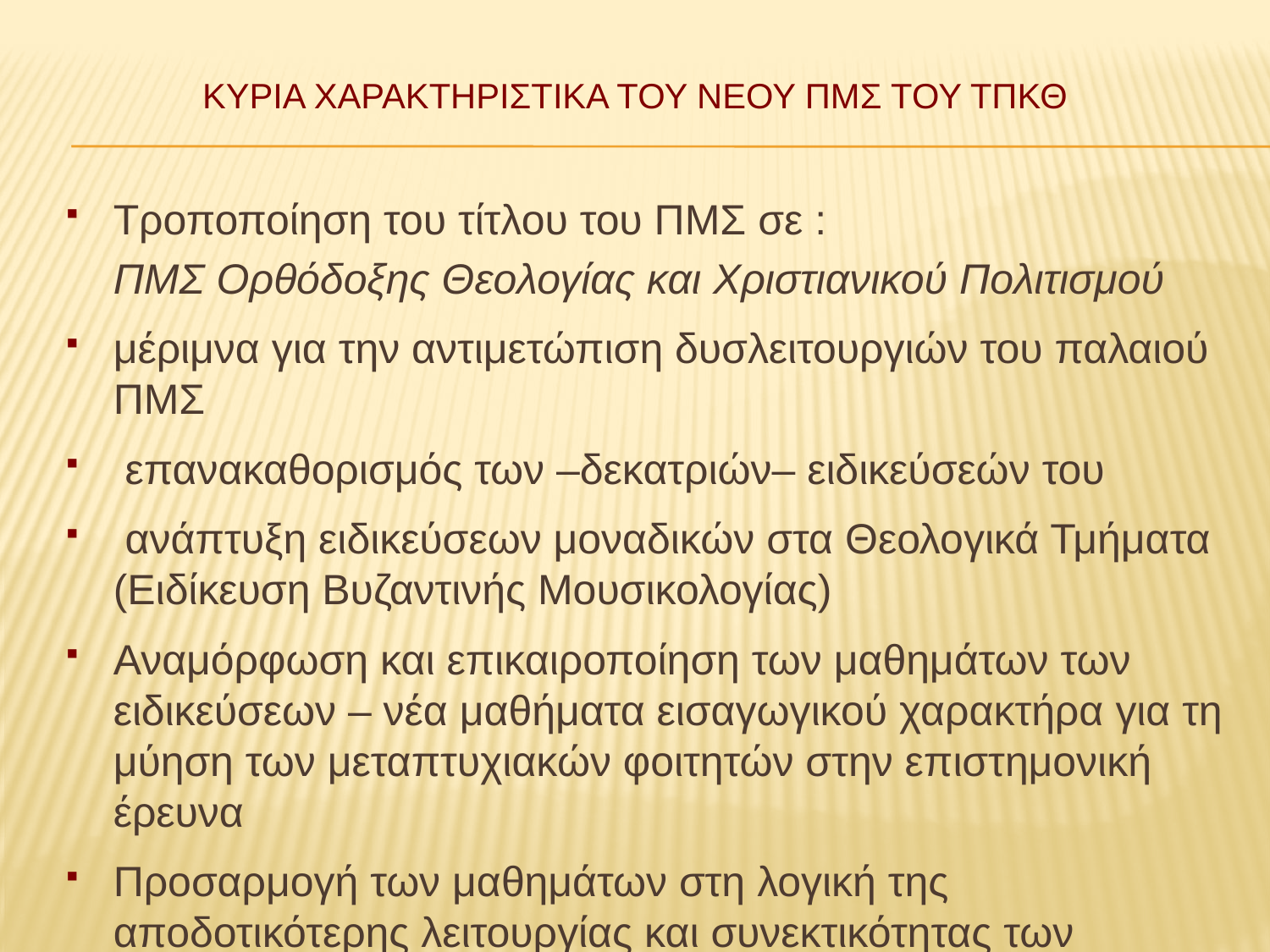

# ΚΥΡΙΑ ΧΑΡΑΚΤΗΡΙΣΤΙΚΑ ΤΟΥ ΝΕΟΥ ΠΜΣ ΤΟΥ ΤΠΚΘ
Τροποποίηση του τίτλου του ΠΜΣ σε :
	ΠΜΣ Ορθόδοξης Θεολογίας και Χριστιανικού Πολιτισμού
μέριμνα για την αντιμετώπιση δυσλειτουργιών του παλαιού ΠΜΣ
 επανακαθορισμός των –δεκατριών– ειδικεύσεών του
 ανάπτυξη ειδικεύσεων μοναδικών στα Θεολογικά Τμήματα (Ειδίκευση Βυζαντινής Μουσικολογίας)
Αναμόρφωση και επικαιροποίηση των μαθημάτων των ειδικεύσεων – νέα μαθήματα εισαγωγικού χαρακτήρα για τη μύηση των μεταπτυχιακών φοιτητών στην επιστημονική έρευνα
Προσαρμογή των μαθημάτων στη λογική της αποδοτικότερης λειτουργίας και συνεκτικότητας των σπουδών του ΠΜΣ